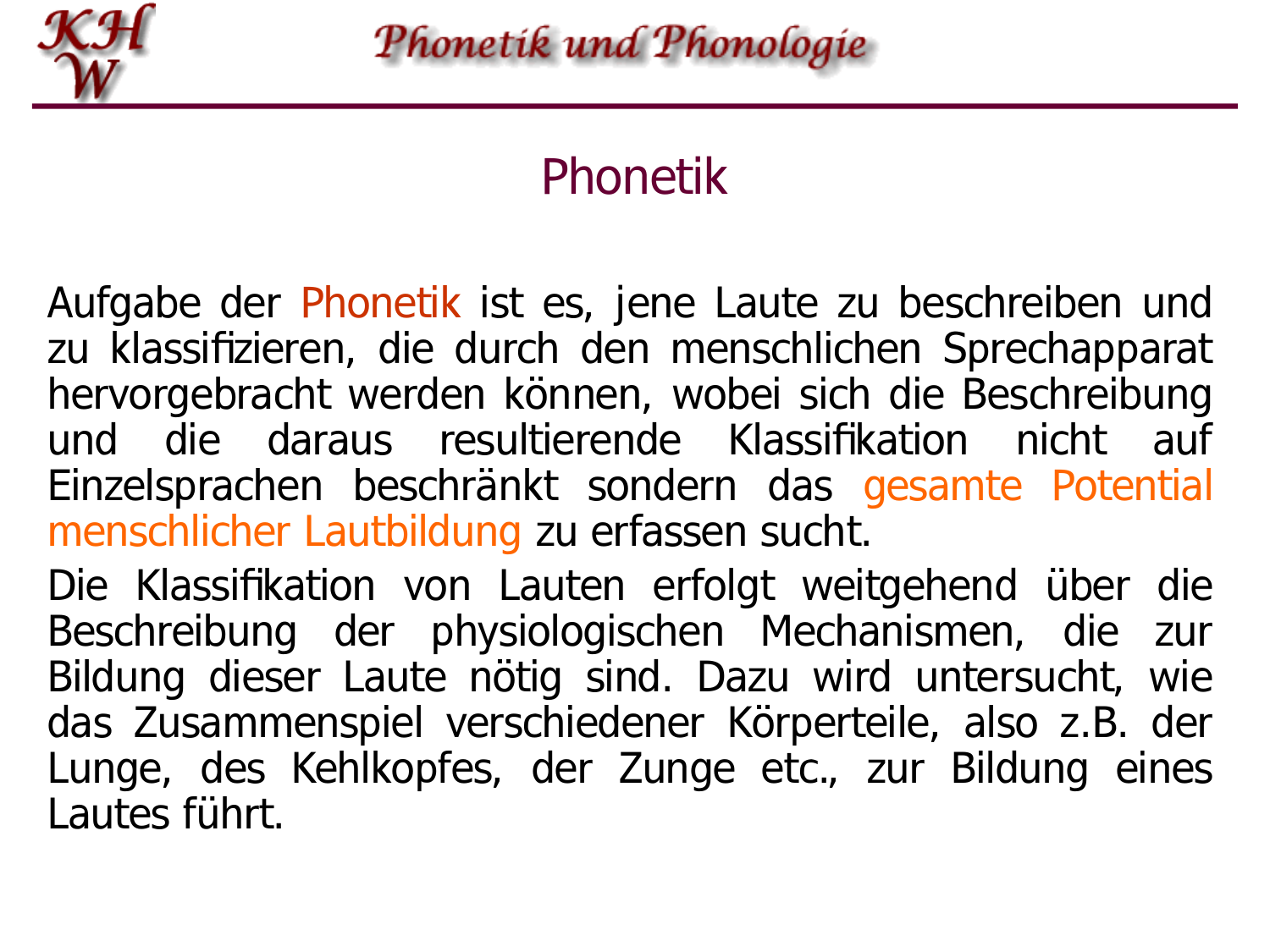

# Phonetik
Aufgabe der Phonetik ist es, jene Laute zu beschreiben und zu klassifizieren, die durch den menschlichen Sprechapparat hervorgebracht werden können, wobei sich die Beschreibung und die daraus resultierende Klassifikation nicht auf Einzelsprachen beschränkt sondern das gesamte Potential menschlicher Lautbildung zu erfassen sucht.
Die Klassifikation von Lauten erfolgt weitgehend über die Beschreibung der physiologischen Mechanismen, die zur Bildung dieser Laute nötig sind. Dazu wird untersucht, wie das Zusammenspiel verschiedener Körperteile, also z.B. der Lunge, des Kehlkopfes, der Zunge etc., zur Bildung eines Lautes führt.